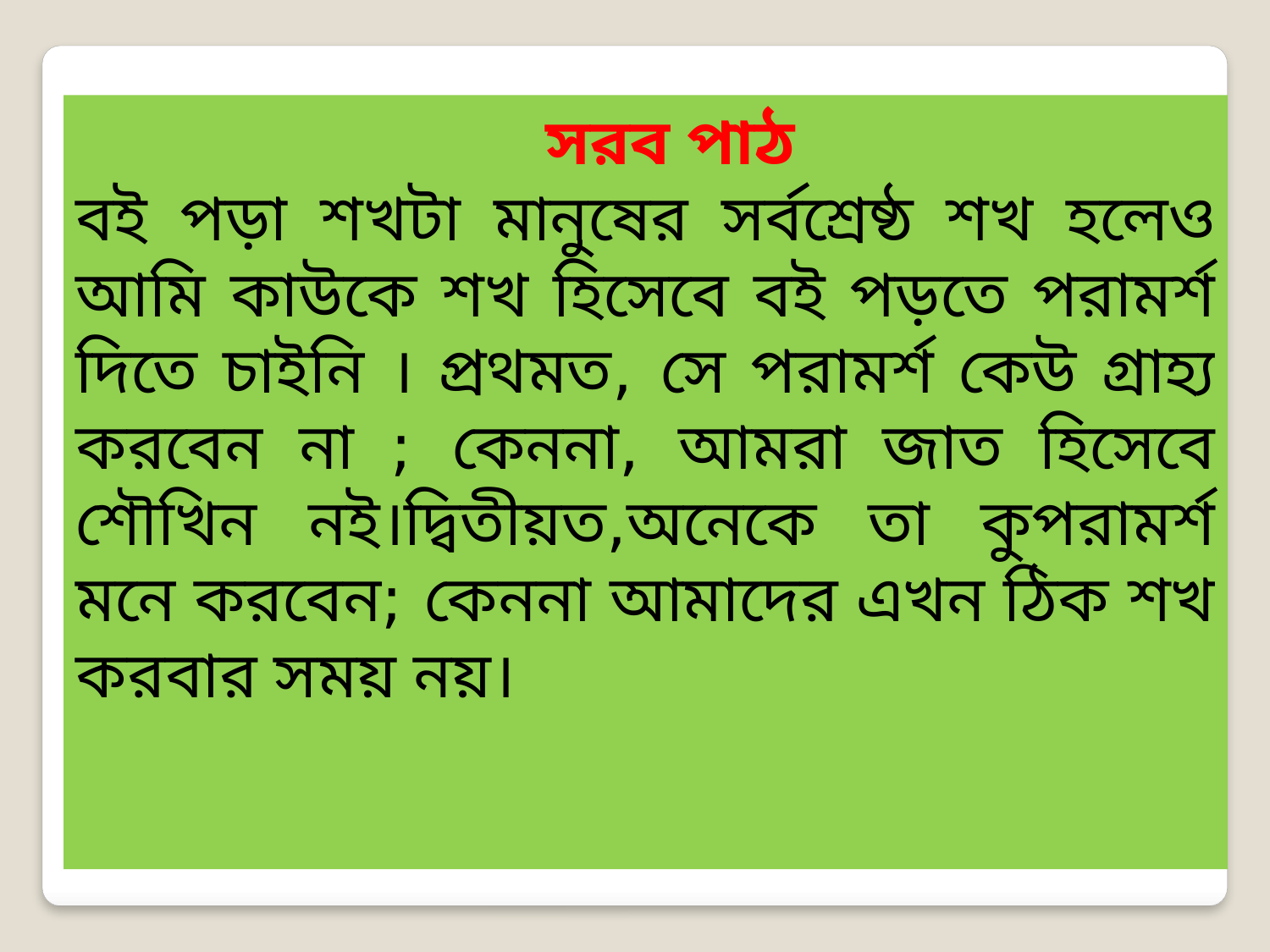

সরব পাঠ
বই পড়া শখটা মানুষের সর্বশ্রেষ্ঠ শখ হলেও আমি কাউকে শখ হিসেবে বই পড়তে পরামর্শ দিতে চাইনি । প্রথমত, সে পরামর্শ কেউ গ্রাহ্য করবেন না ; কেননা, আমরা জাত হিসেবে শৌখিন নই।দ্বিতীয়ত,অনেকে তা কুপরামর্শ মনে করবেন; কেননা আমাদের এখন ঠিক শখ করবার সময় নয়।